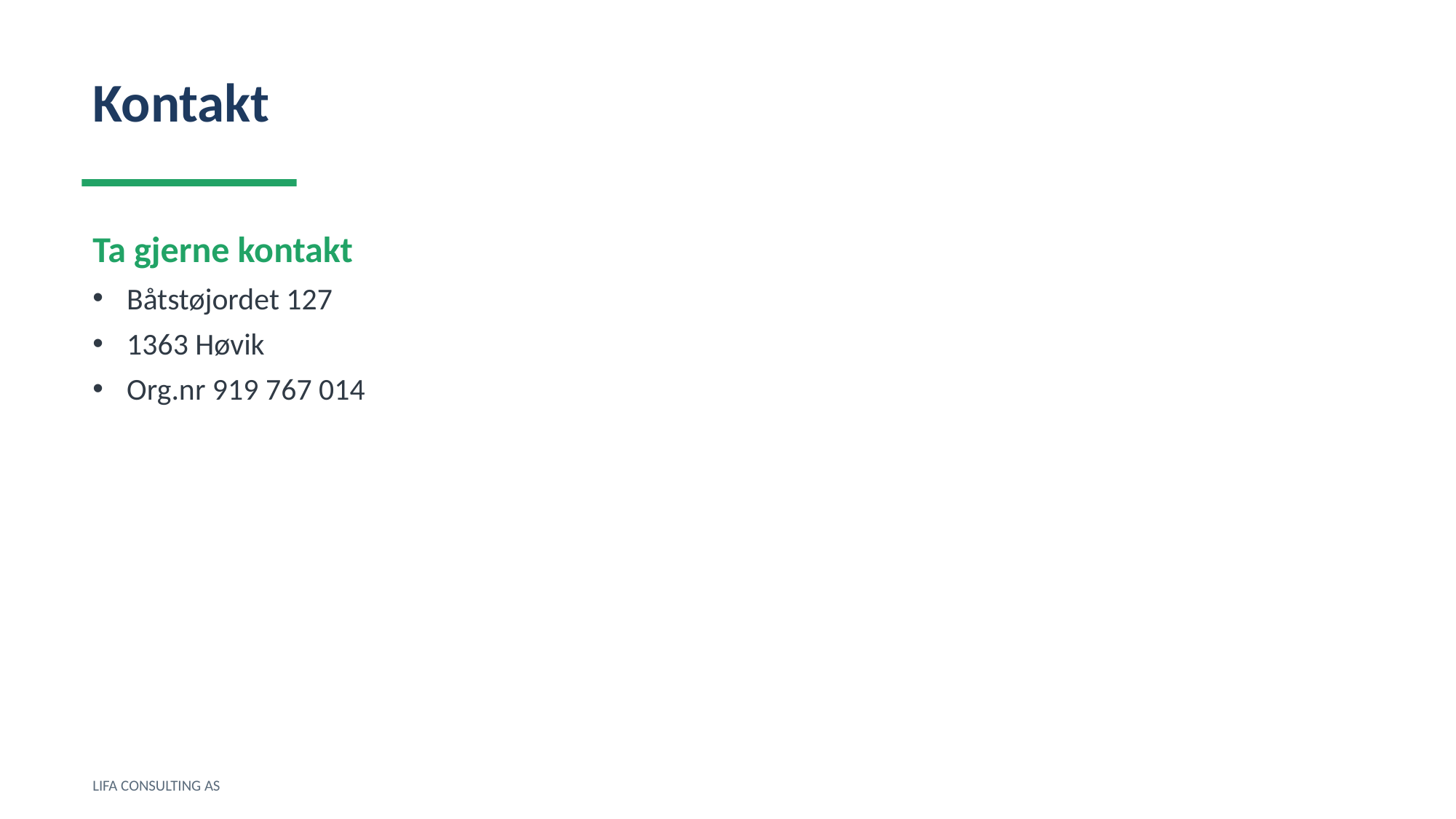

Kontakt

Ta gjerne kontakt
Båtstøjordet 127
1363 Høvik
Org.nr 919 767 014
LIFA CONSULTING AS